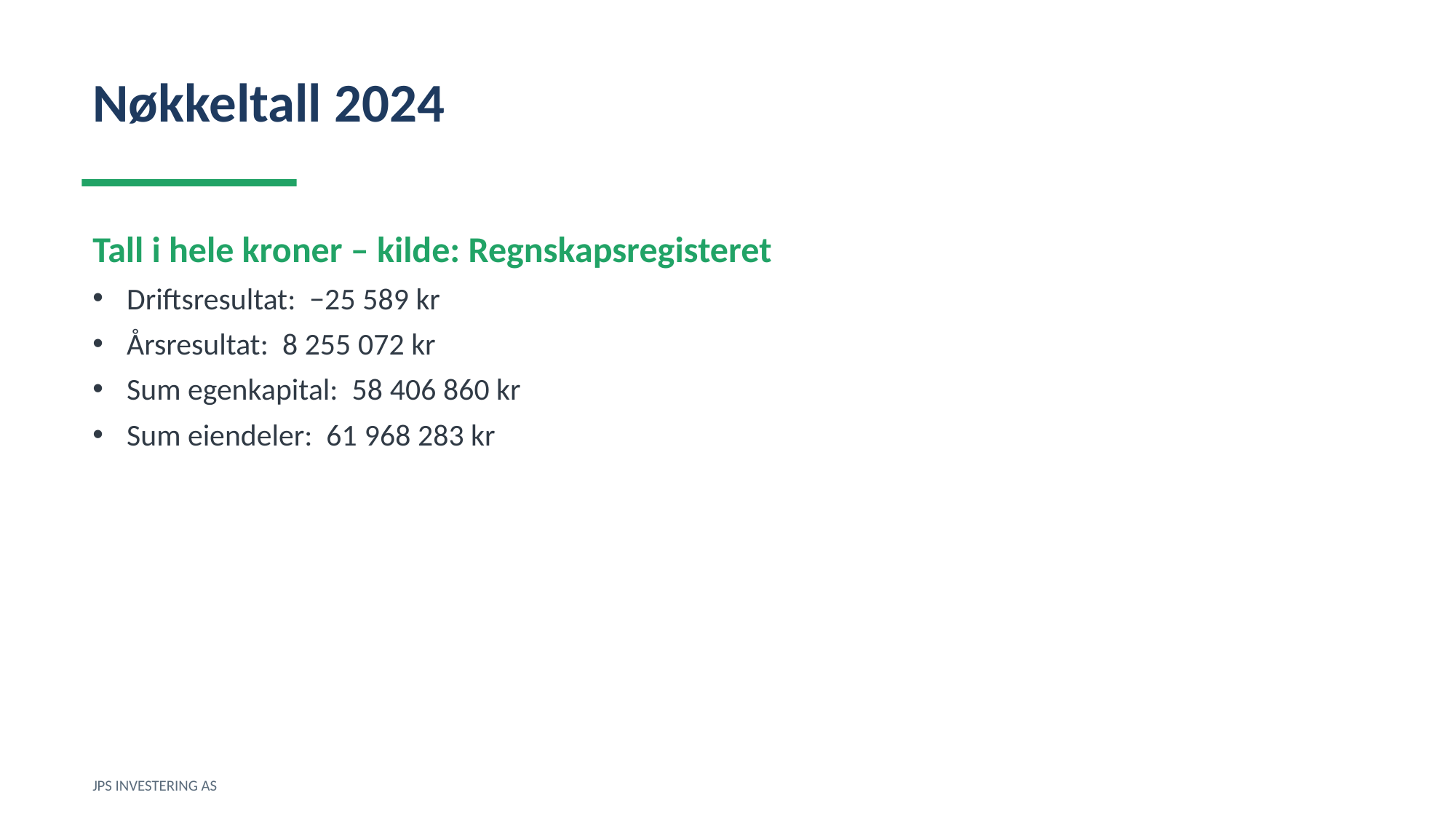

Nøkkeltall 2024

Tall i hele kroner – kilde: Regnskapsregisteret
Driftsresultat:  −25 589 kr
Årsresultat:  8 255 072 kr
Sum egenkapital:  58 406 860 kr
Sum eiendeler:  61 968 283 kr
JPS INVESTERING AS